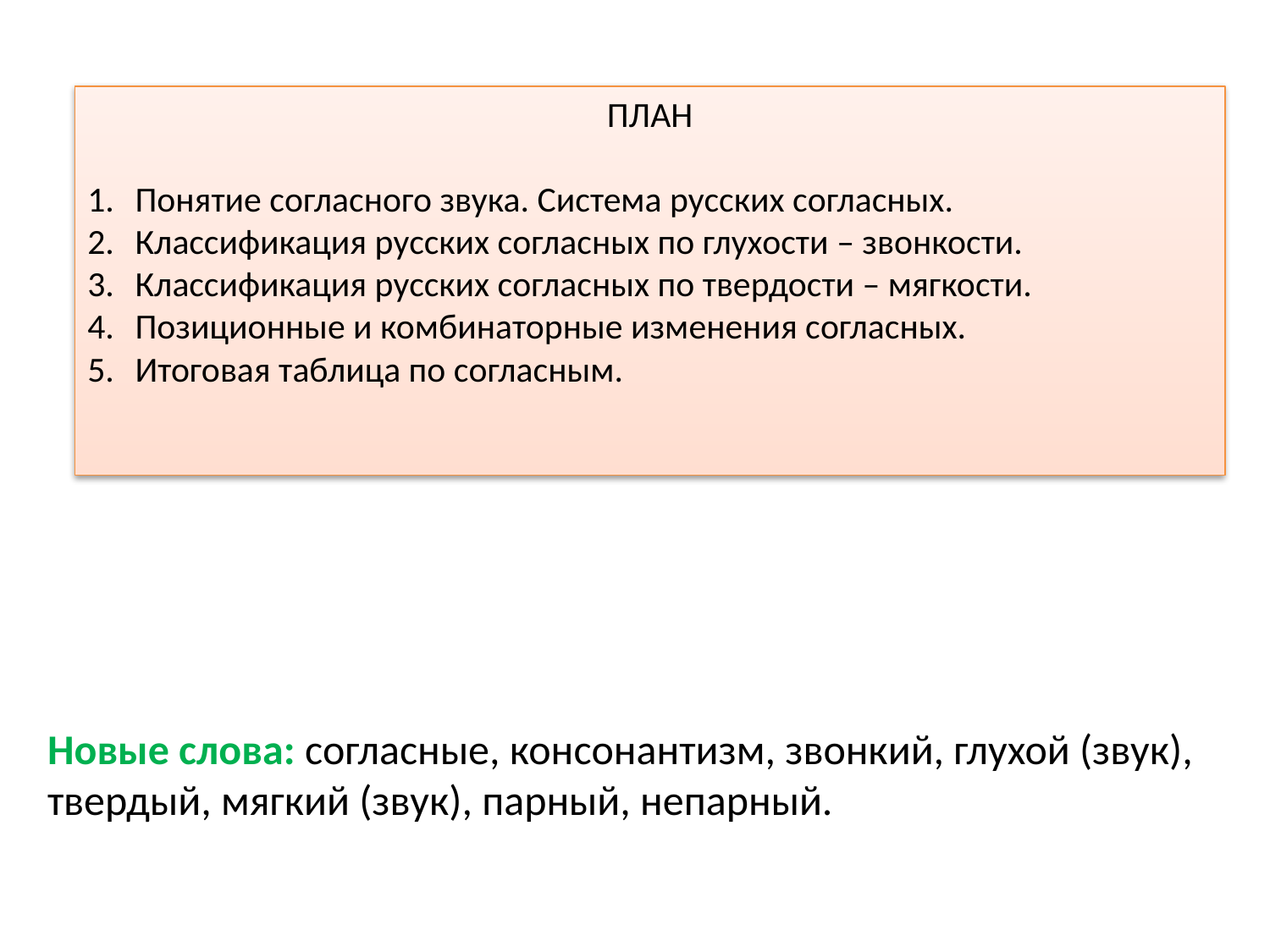

ПЛАН

Понятие согласного звука. Система русских согласных.
Классификация русских согласных по глухости – звонкости.
Классификация русских согласных по твердости – мягкости.
Позиционные и комбинаторные изменения согласных.
Итоговая таблица по согласным.

Новые слова: согласные, консонантизм, звонкий, глухой (звук), твердый, мягкий (звук), парный, непарный.